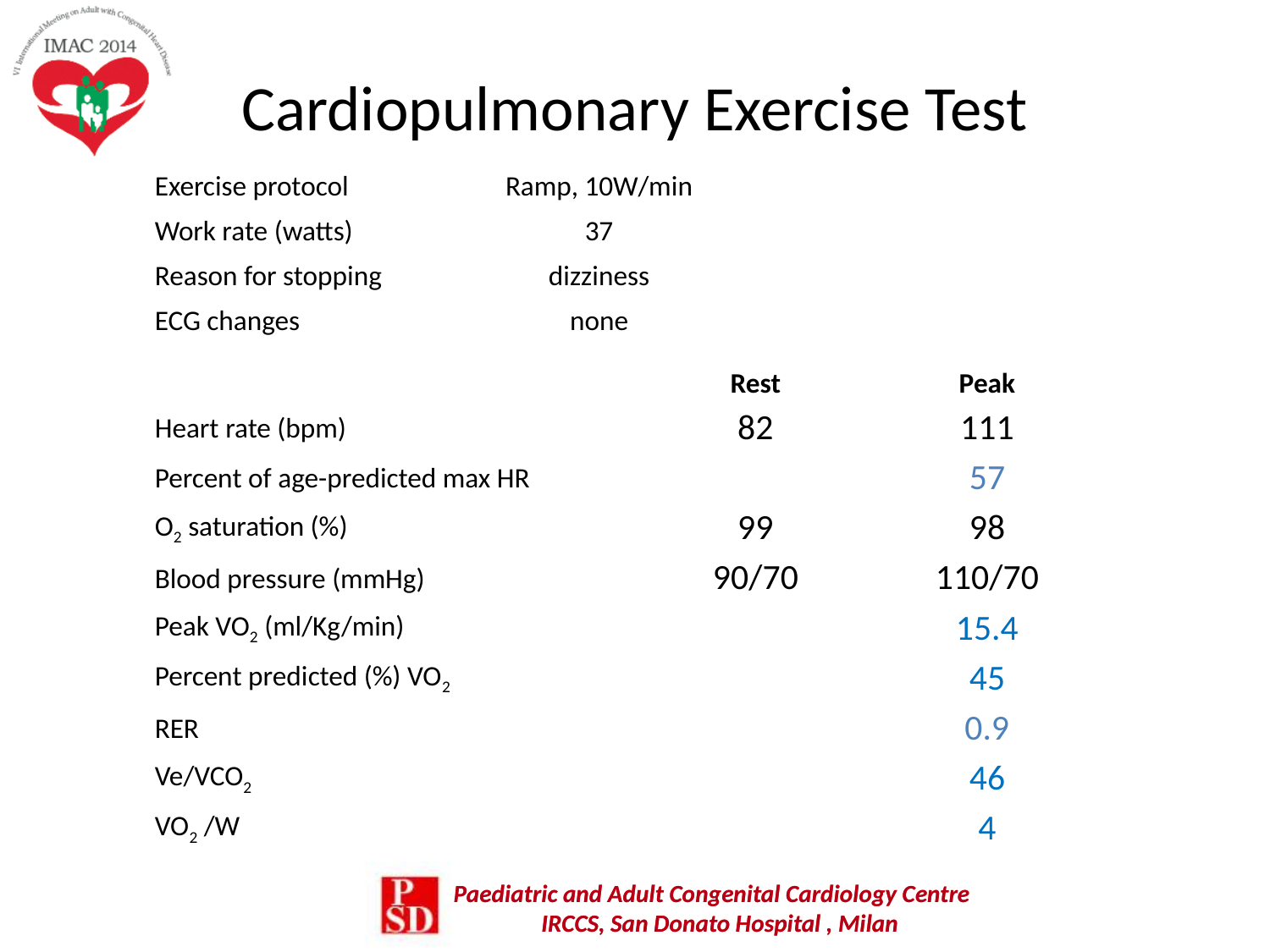

# Cardiopulmonary Exercise Test
| Exercise protocol | Ramp, 10W/min |
| --- | --- |
| Work rate (watts) | 37 |
| Reason for stopping | dizziness |
| ECG changes | none |
|  | Rest | Peak |
| --- | --- | --- |
| Heart rate (bpm) | 82 | 111 |
| Percent of age-predicted max HR |  | 57 |
| O2 saturation (%) | 99 | 98 |
| Blood pressure (mmHg) | 90/70 | 110/70 |
| Peak VO2 (ml/Kg/min) |  | 15.4 |
| Percent predicted (%) VO2 |  | 45 |
| RER |  | 0.9 |
| Ve/VCO2 |  | 46 |
| VO2 /W |  | 4 |